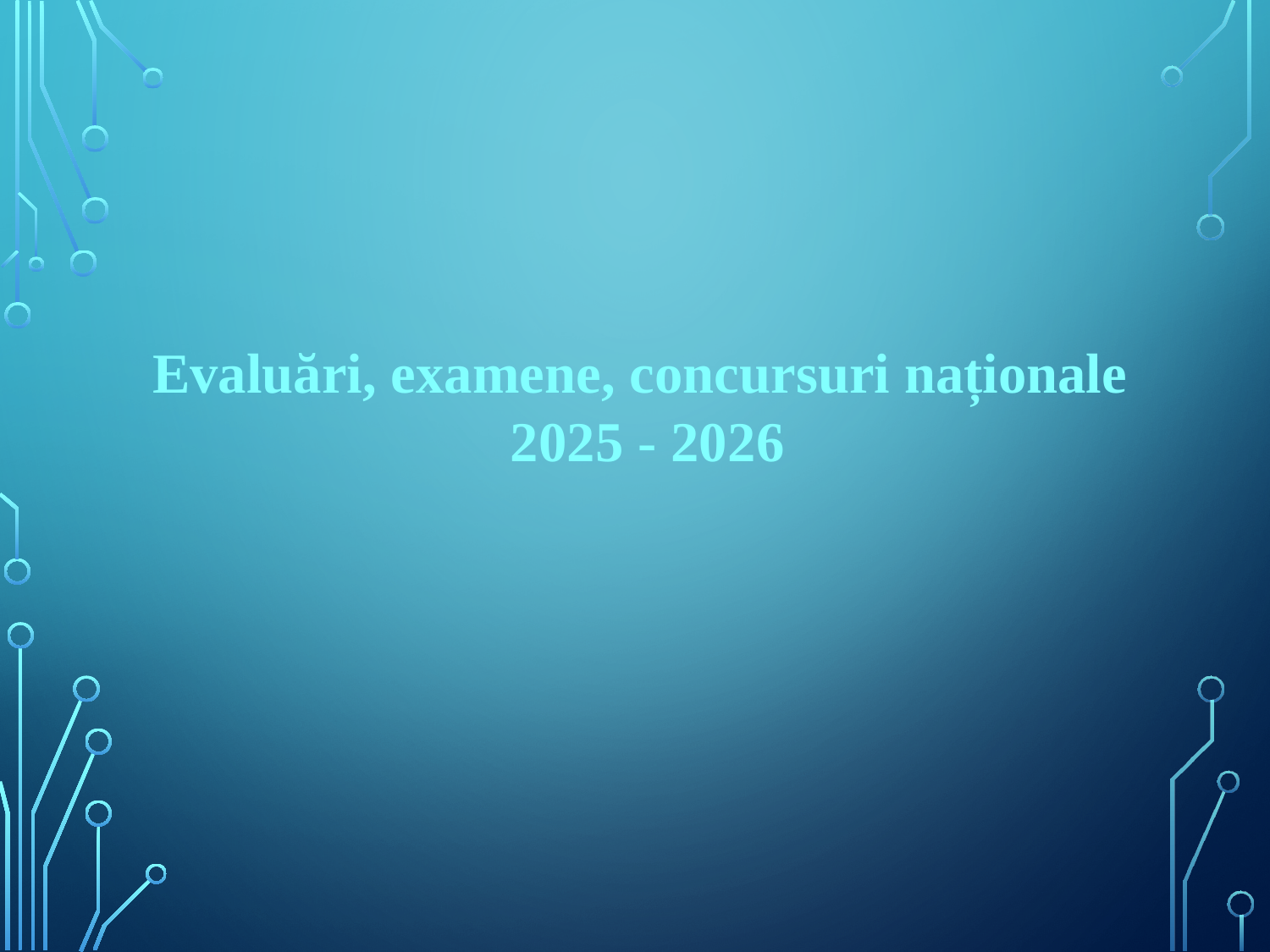

Evaluări, examene, concursuri naționale
2025 - 2026